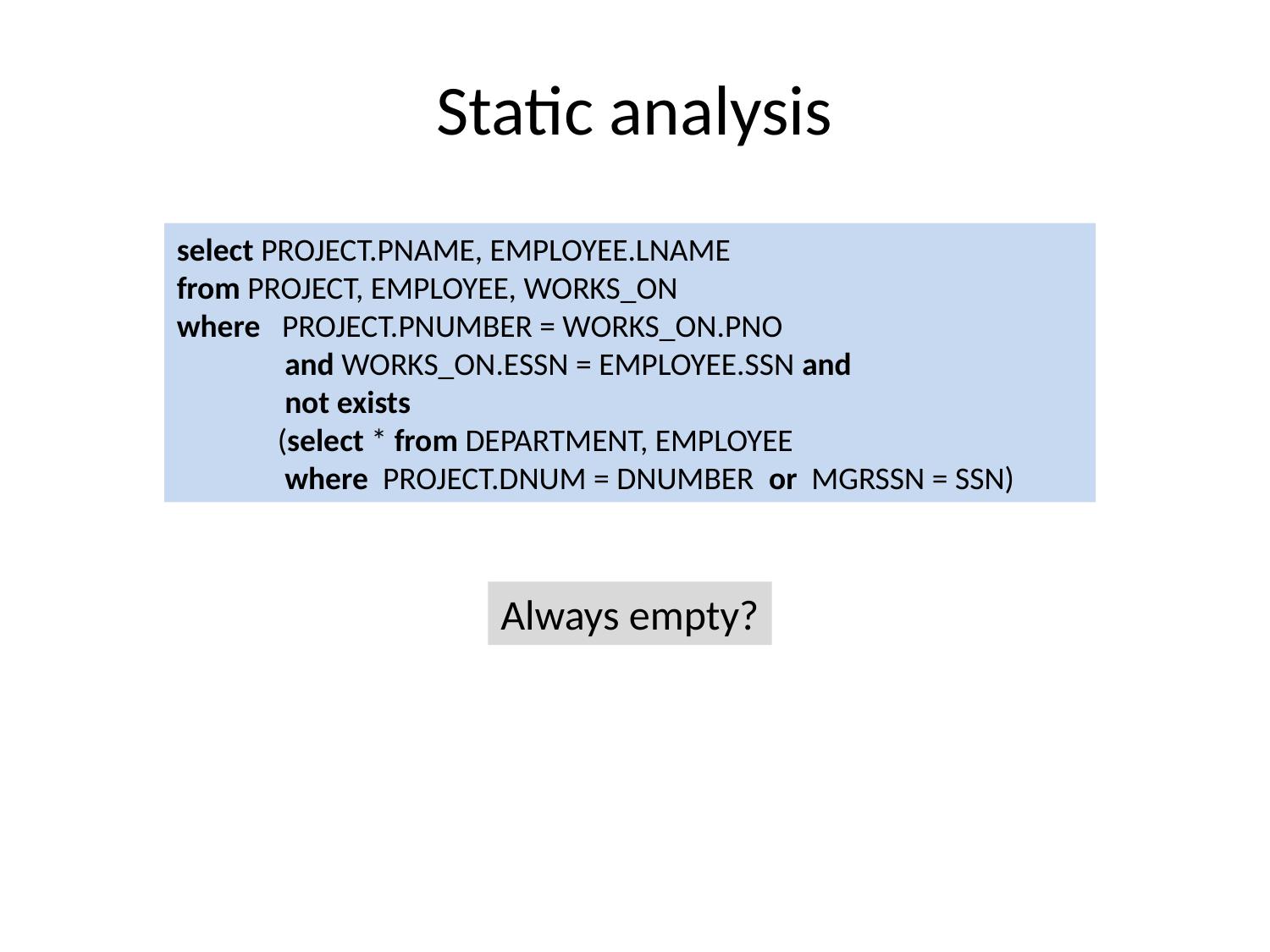

# Static analysis
select PROJECT.PNAME, EMPLOYEE.LNAME
from PROJECT, EMPLOYEE, WORKS_ON
where   PROJECT.PNUMBER = WORKS_ON.PNO
               and WORKS_ON.ESSN = EMPLOYEE.SSN and
               not exists
              (select * from DEPARTMENT, EMPLOYEE
               where  PROJECT.DNUM = DNUMBER  or  MGRSSN = SSN)
Always empty?